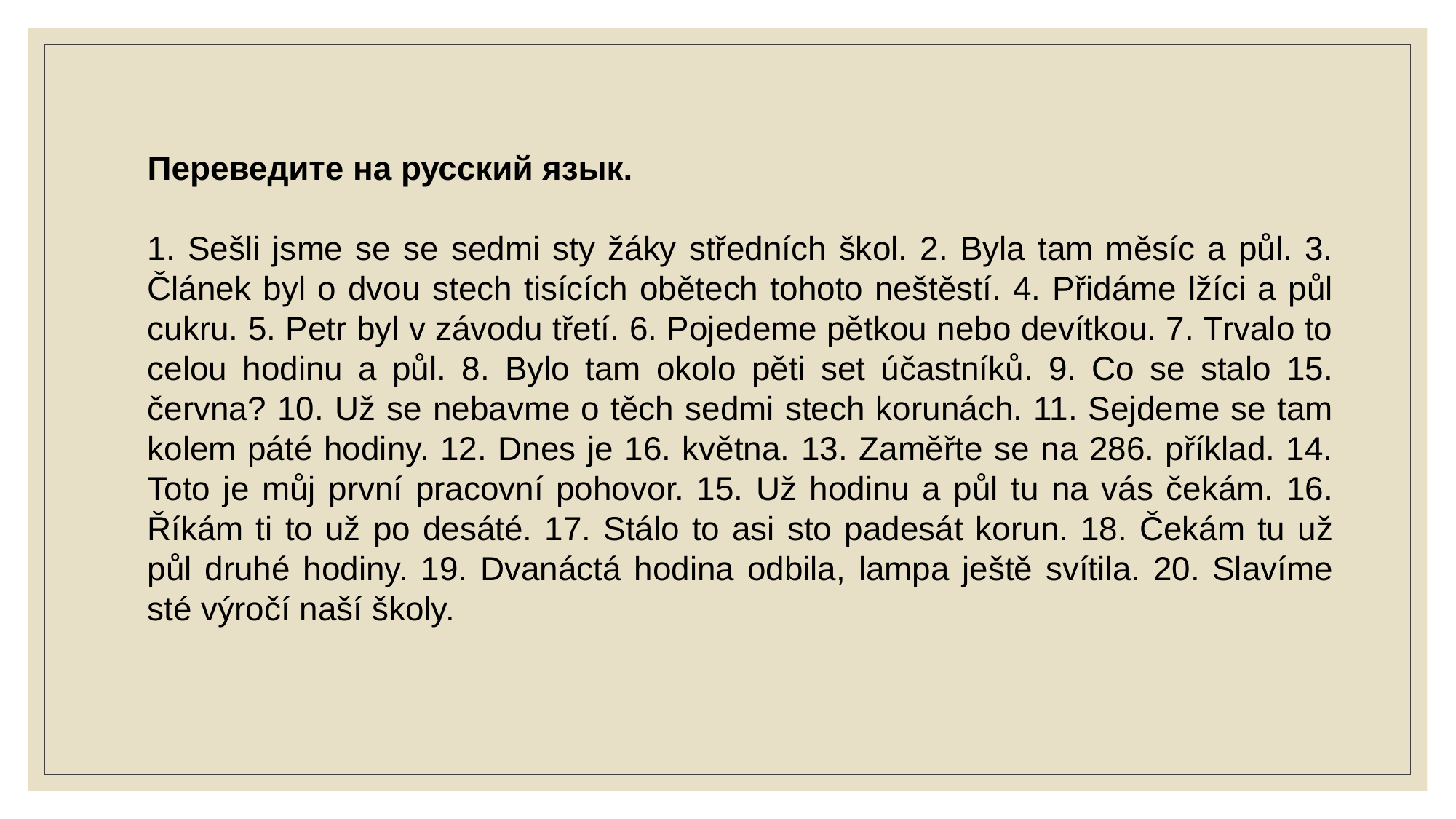

Переведите на русский язык.

1. Sešli jsme se se sedmi sty žáky středních škol. 2. Byla tam měsíc a půl. 3. Článek byl o dvou stech tisících obětech tohoto neštěstí. 4. Přidáme lžíci a půl cukru. 5. Petr byl v závodu třetí. 6. Pojedeme pětkou nebo devítkou. 7. Trvalo to celou hodinu a půl. 8. Bylo tam okolo pěti set účastníků. 9. Co se stalo 15. června? 10. Už se nebavme o těch sedmi stech korunách. 11. Sejdeme se tam kolem páté hodiny. 12. Dnes je 16. května. 13. Zaměřte se na 286. příklad. 14. Toto je můj první pracovní pohovor. 15. Už hodinu a půl tu na vás čekám. 16. Říkám ti to už po desáté. 17. Stálo to asi sto padesát korun. 18. Čekám tu už půl druhé hodiny. 19. Dvanáctá hodina odbila, lampa ještě svítila. 20. Slavíme sté výročí naší školy.